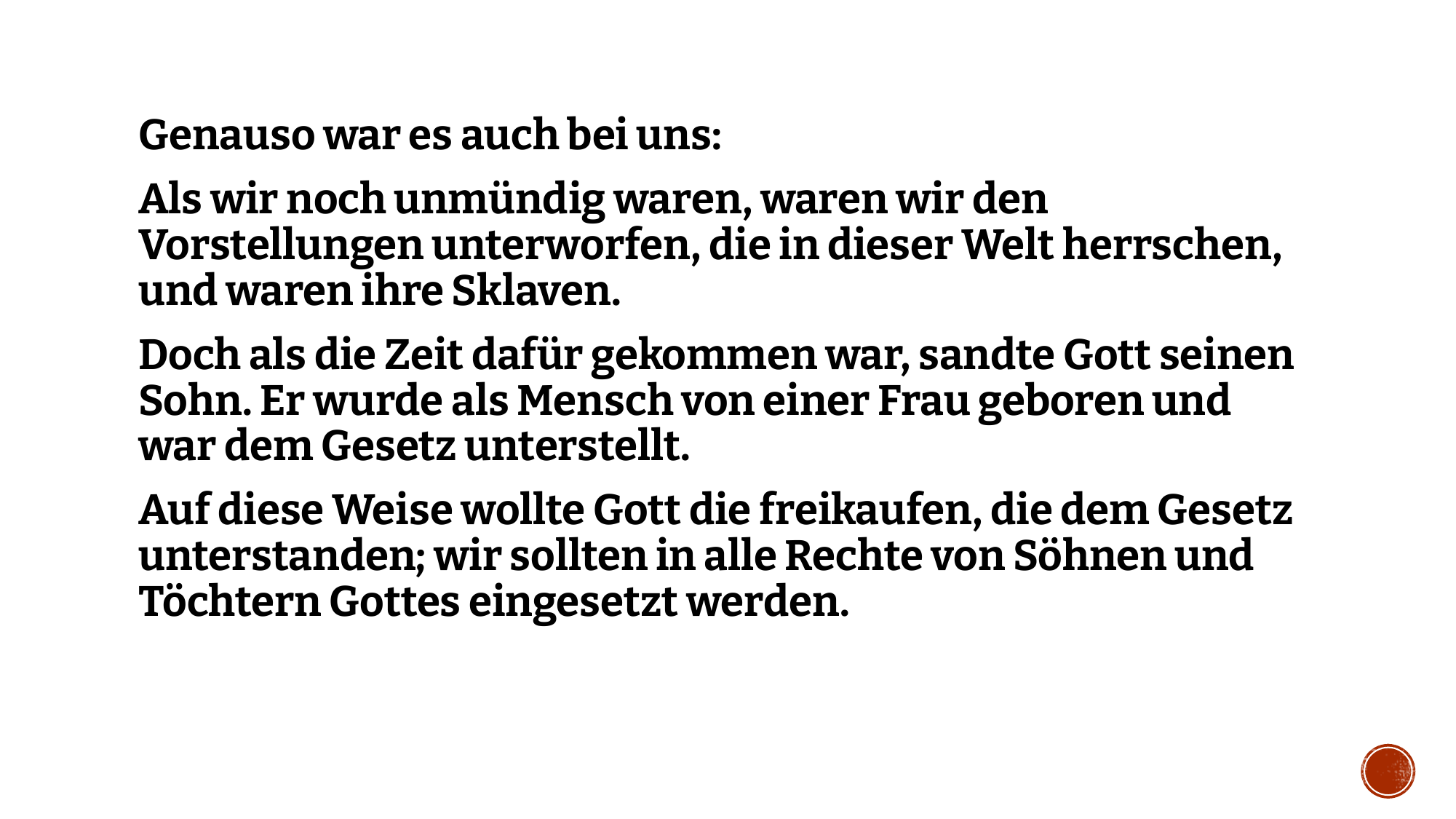

Genauso war es auch bei uns:
Als wir noch unmündig waren, waren wir den Vorstellungen unterworfen, die in dieser Welt herrschen, und waren ihre Sklaven.
Doch als die Zeit dafür gekommen war, sandte Gott seinen Sohn. Er wurde als Mensch von einer Frau geboren und war dem Gesetz unterstellt.
Auf diese Weise wollte Gott die freikaufen, die dem Gesetz unterstanden; wir sollten in alle Rechte von Söhnen und Töchtern Gottes eingesetzt werden.